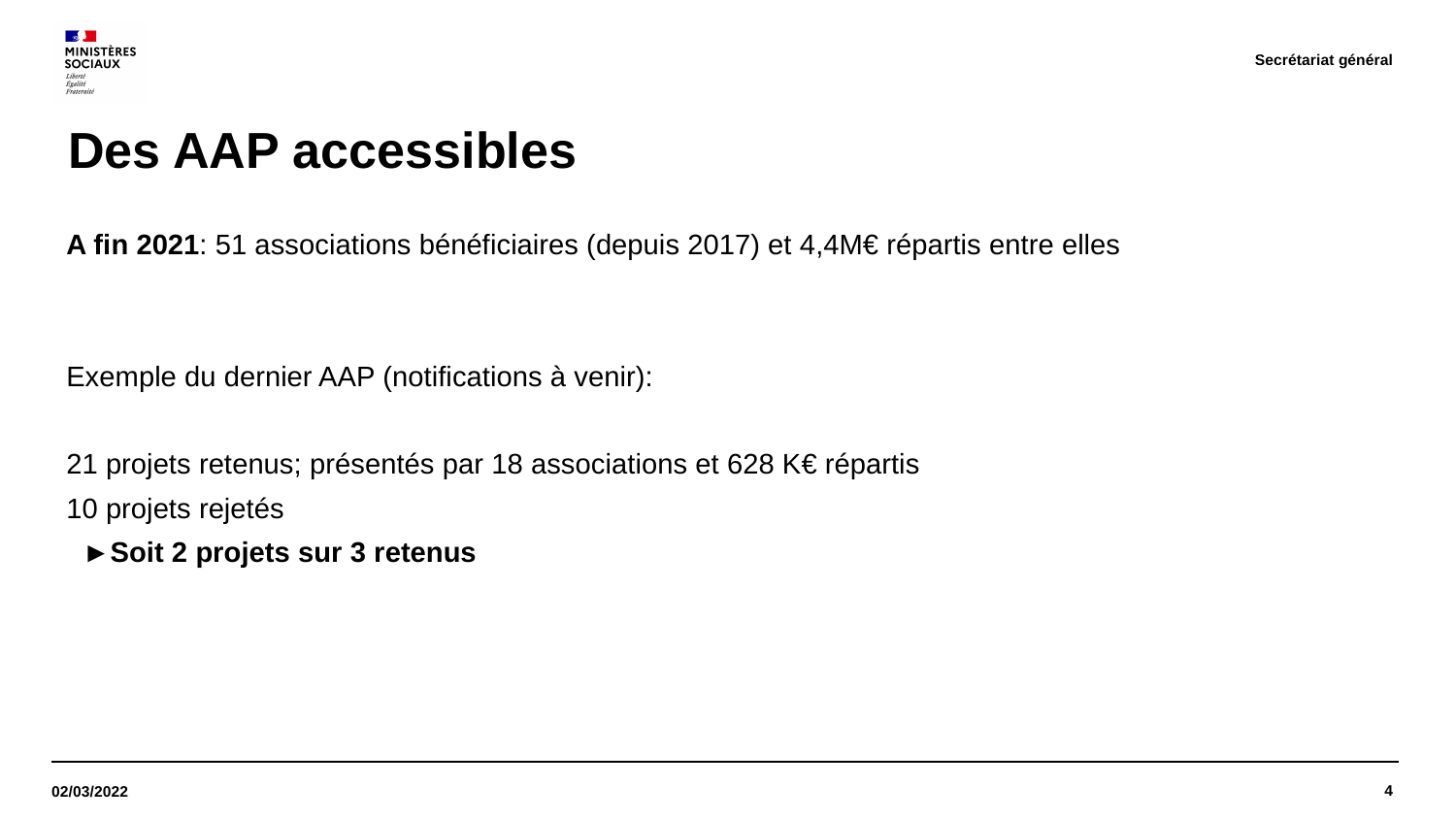

Secrétariat général
# Des AAP accessibles
A fin 2021: 51 associations bénéficiaires (depuis 2017) et 4,4M€ répartis entre elles

Exemple du dernier AAP (notifications à venir):

21 projets retenus; présentés par 18 associations et 628 K€ répartis
10 projets rejetés
  ►Soit 2 projets sur 3 retenus
4
02/03/2022